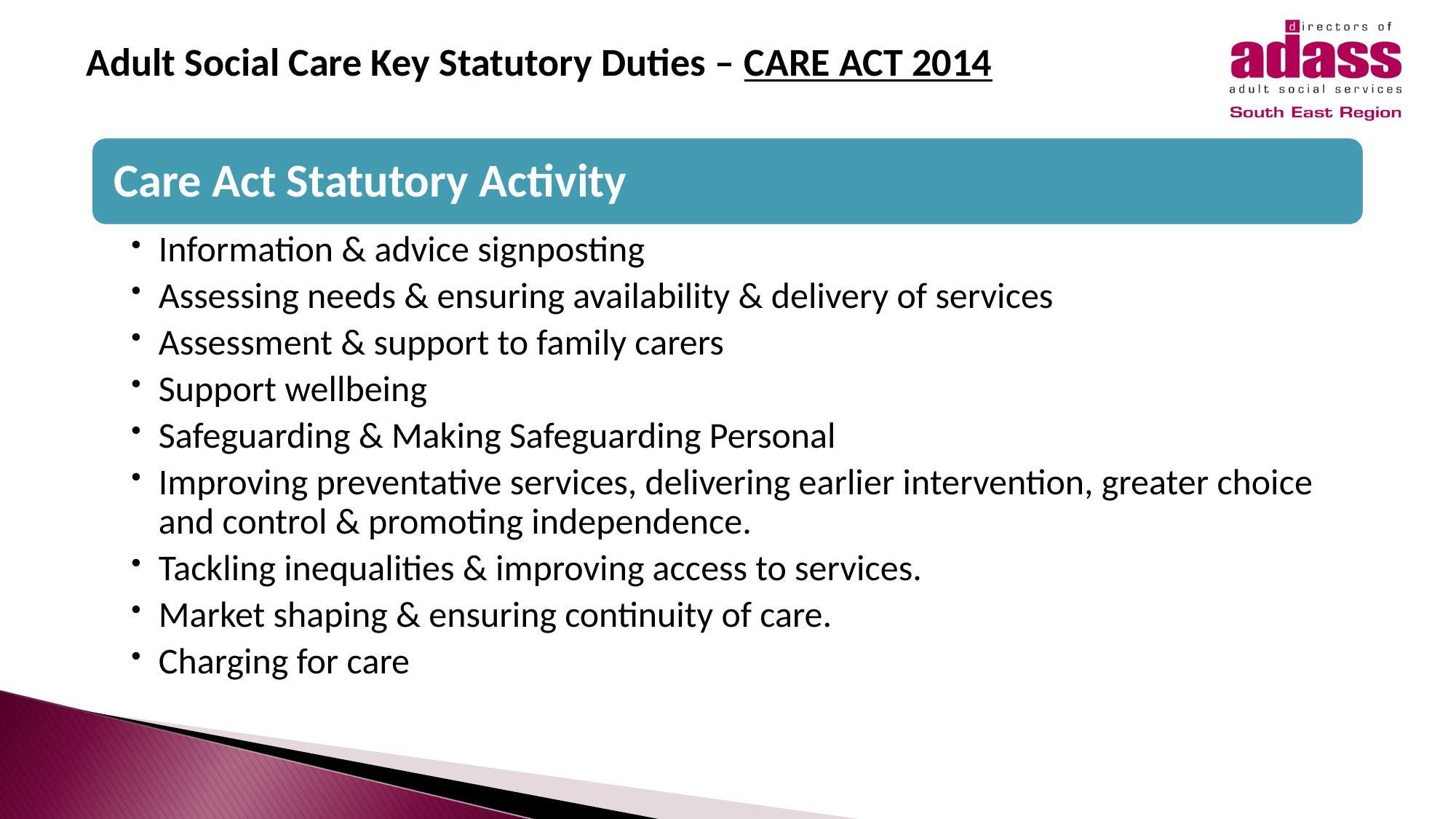

Adult Social Care Key Statutory Duties – CARE ACT 2014
Care Act Statutory Activity
Information & advice signposting
Assessing needs & ensuring availability & delivery of services
Assessment & support to family carers
Support wellbeing
Safeguarding & Making Safeguarding Personal
Improving preventative services, delivering earlier intervention, greater choice and control & promoting independence.
Tackling inequalities & improving access to services.
Market shaping & ensuring continuity of care.
Charging for care